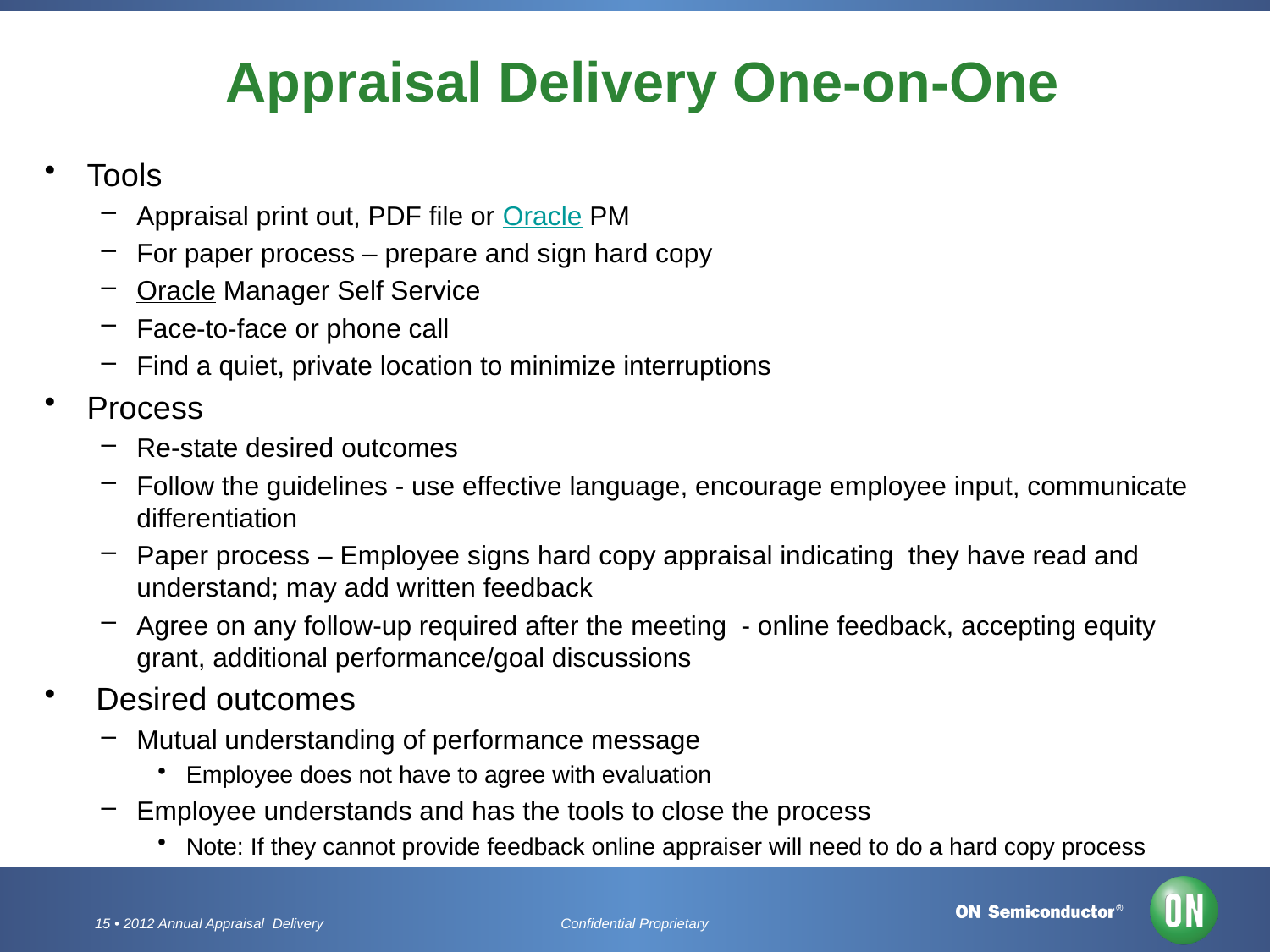

# Appraisal Delivery One-on-One
Tools
Appraisal print out, PDF file or Oracle PM
For paper process – prepare and sign hard copy
Oracle Manager Self Service
Face-to-face or phone call
Find a quiet, private location to minimize interruptions
Process
Re-state desired outcomes
Follow the guidelines - use effective language, encourage employee input, communicate differentiation
Paper process – Employee signs hard copy appraisal indicating  they have read and understand; may add written feedback
Agree on any follow-up required after the meeting  - online feedback, accepting equity grant, additional performance/goal discussions
 Desired outcomes
Mutual understanding of performance message
Employee does not have to agree with evaluation
Employee understands and has the tools to close the process
Note: If they cannot provide feedback online appraiser will need to do a hard copy process